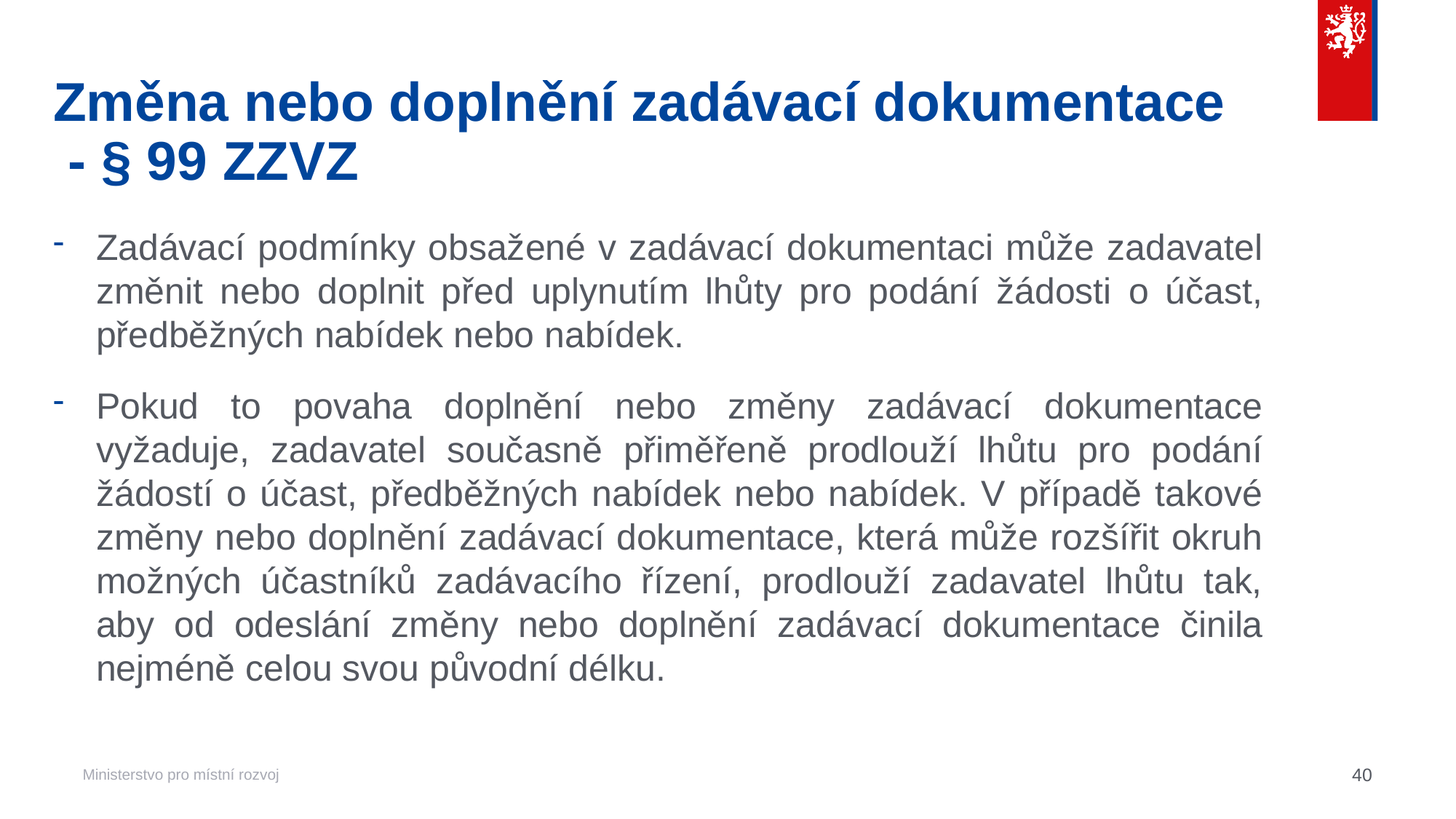

# Změna nebo doplnění zadávací dokumentace - § 99 ZZVZ
Zadávací podmínky obsažené v zadávací dokumentaci může zadavatel změnit nebo doplnit před uplynutím lhůty pro podání žádosti o účast, předběžných nabídek nebo nabídek.
Pokud to povaha doplnění nebo změny zadávací dokumentace vyžaduje, zadavatel současně přiměřeně prodlouží lhůtu pro podání žádostí o účast, předběžných nabídek nebo nabídek. V případě takové změny nebo doplnění zadávací dokumentace, která může rozšířit okruh možných účastníků zadávacího řízení, prodlouží zadavatel lhůtu tak, aby od odeslání změny nebo doplnění zadávací dokumentace činila nejméně celou svou původní délku.
40